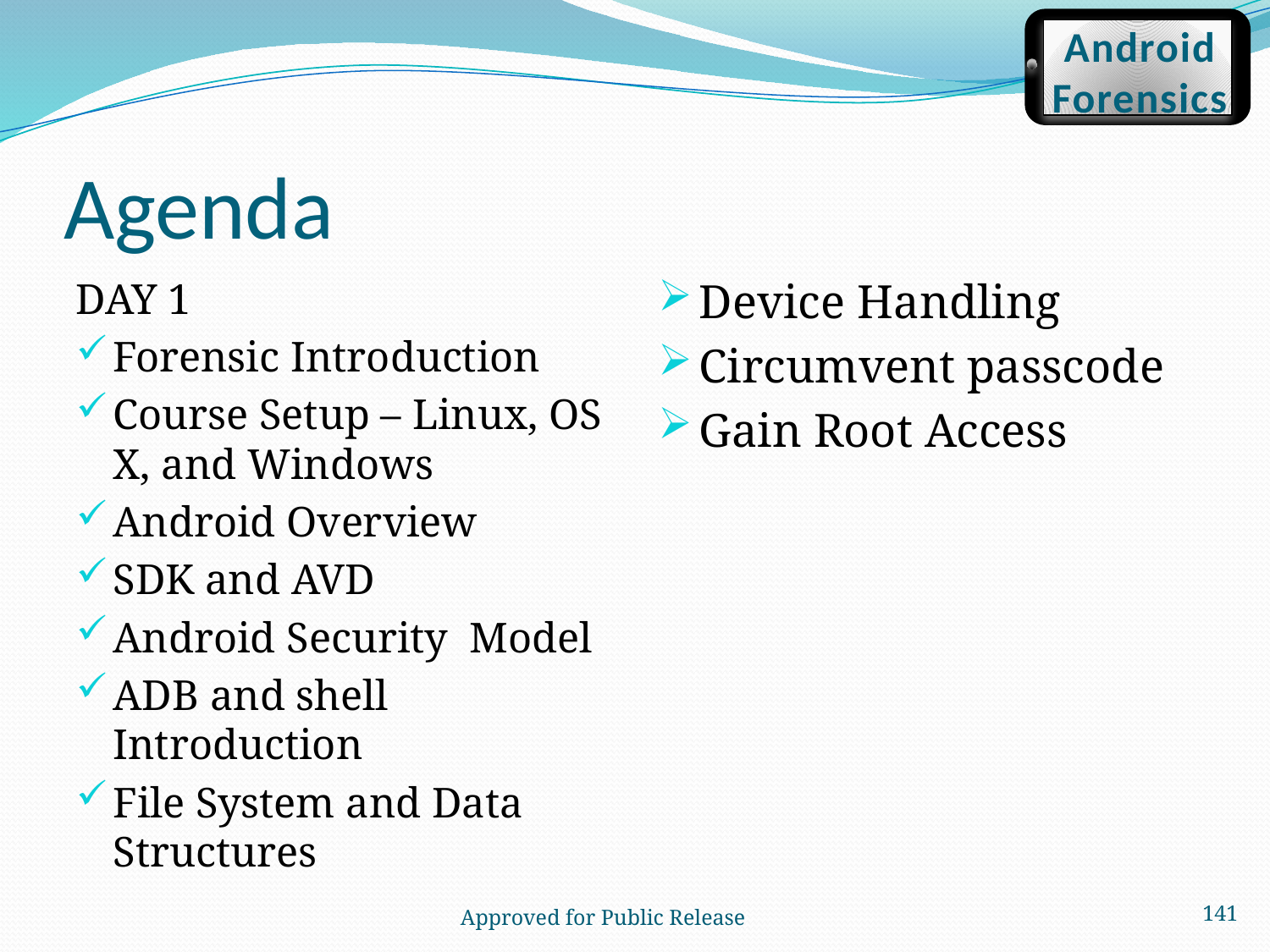

Android
Forensics

# Agenda
DAY 1
Forensic Introduction
Course Setup – Linux, OS X, and Windows
Android Overview
SDK and AVD
Android Security  Model
ADB and shell Introduction
File System and Data Structures

Device Handling
Circumvent passcode
Gain Root Access
141

 Approved for Public Release